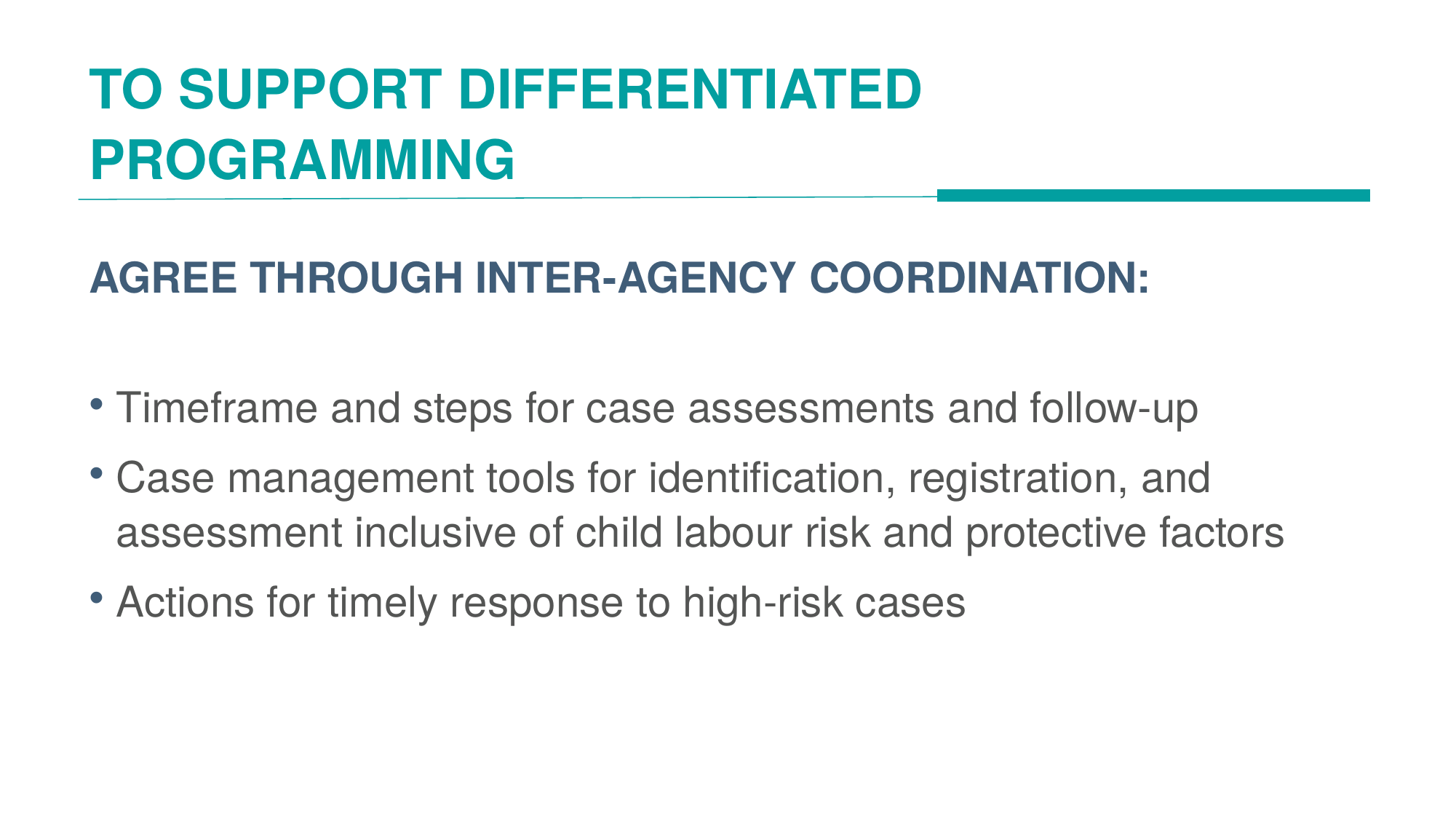

# TO SUPPORT DIFFERENTIATED PROGRAMMING
AGREE THROUGH INTER-AGENCY COORDINATION:
Timeframe and steps for case assessments and follow-up
Case management tools for identification, registration, and assessment inclusive of child labour risk and protective factors
Actions for timely response to high-risk cases